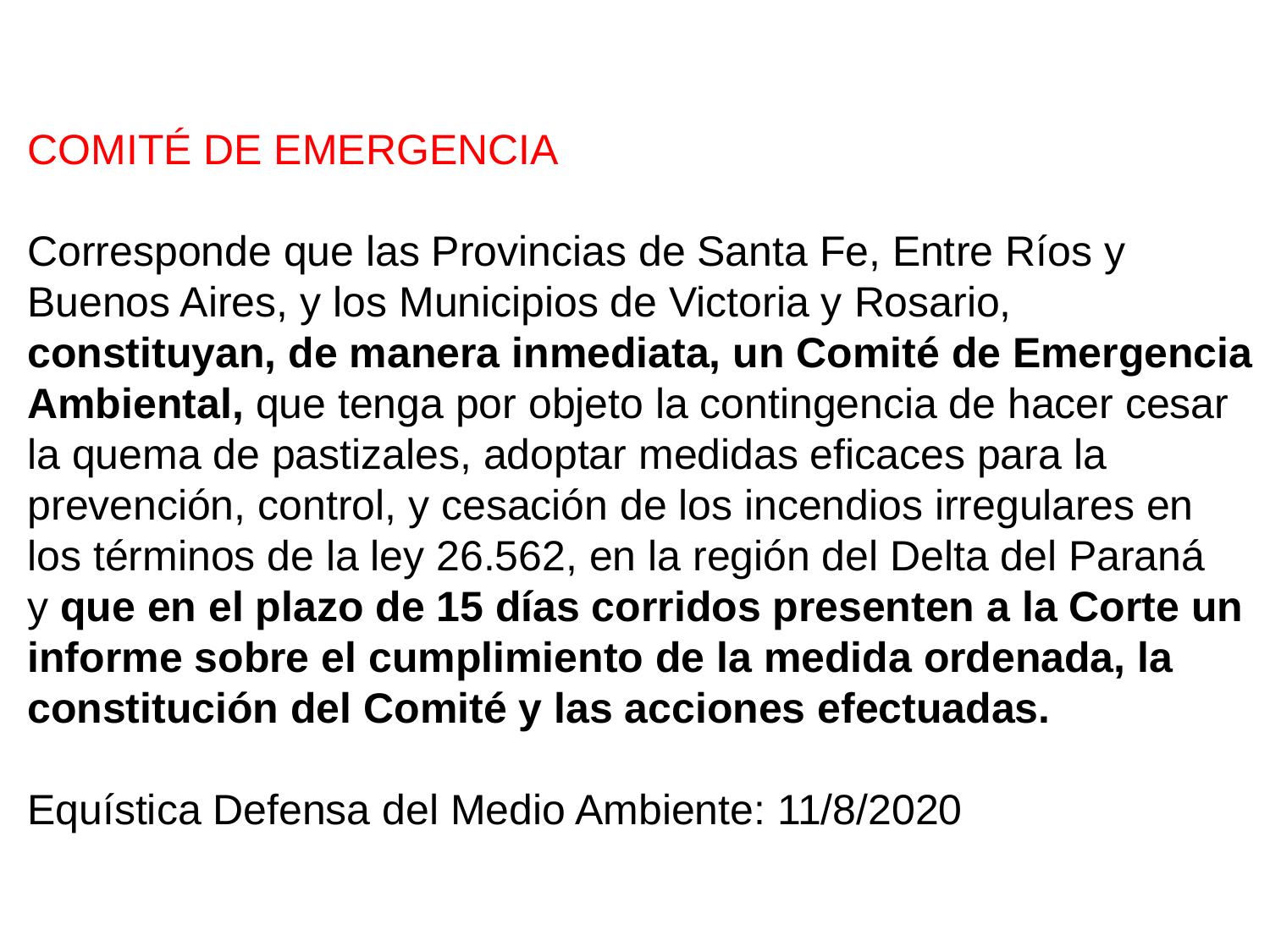

COMITÉ DE EMERGENCIA

Corresponde que las Provincias de Santa Fe, Entre Ríos y
Buenos Aires, y los Municipios de Victoria y Rosario,
constituyan, de manera inmediata, un Comité de Emergencia
Ambiental, que tenga por objeto la contingencia de hacer cesar
la quema de pastizales, adoptar medidas eficaces para la
prevención, control, y cesación de los incendios irregulares en
los términos de la ley 26.562, en la región del Delta del Paraná
y que en el plazo de 15 días corridos presenten a la Corte un
informe sobre el cumplimiento de la medida ordenada, la
constitución del Comité y las acciones efectuadas.

Equística Defensa del Medio Ambiente: 11/8/2020